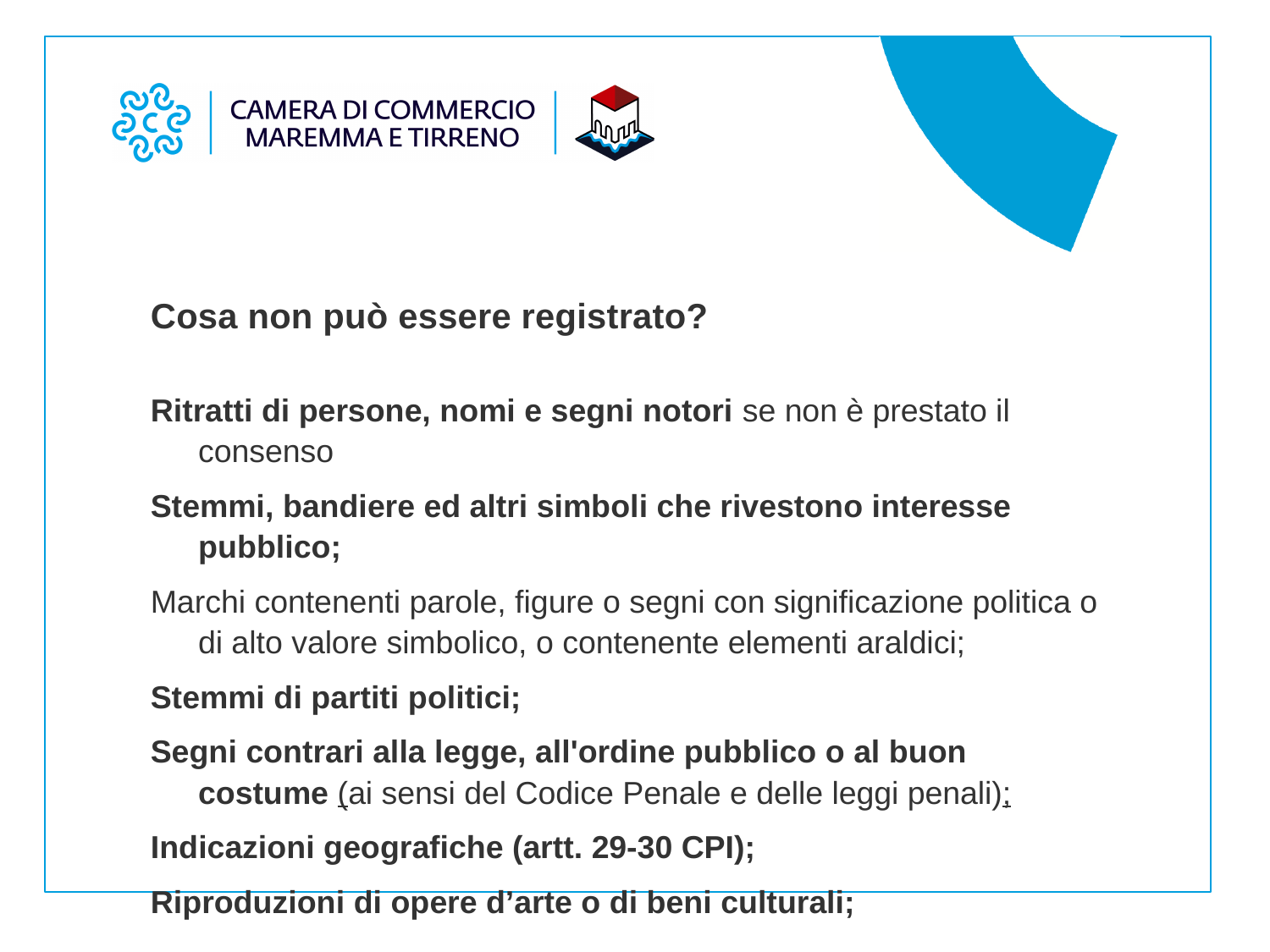

Cosa non può essere registrato?

Ritratti di persone, nomi e segni notori se non è prestato il consenso
Stemmi, bandiere ed altri simboli che rivestono interesse pubblico;
Marchi contenenti parole, figure o segni con significazione politica o di alto valore simbolico, o contenente elementi araldici;
Stemmi di partiti politici;
Segni contrari alla legge, all'ordine pubblico o al buon costume (ai sensi del Codice Penale e delle leggi penali);
Indicazioni geografiche (artt. 29-30 CPI);
Riproduzioni di opere d’arte o di beni culturali;